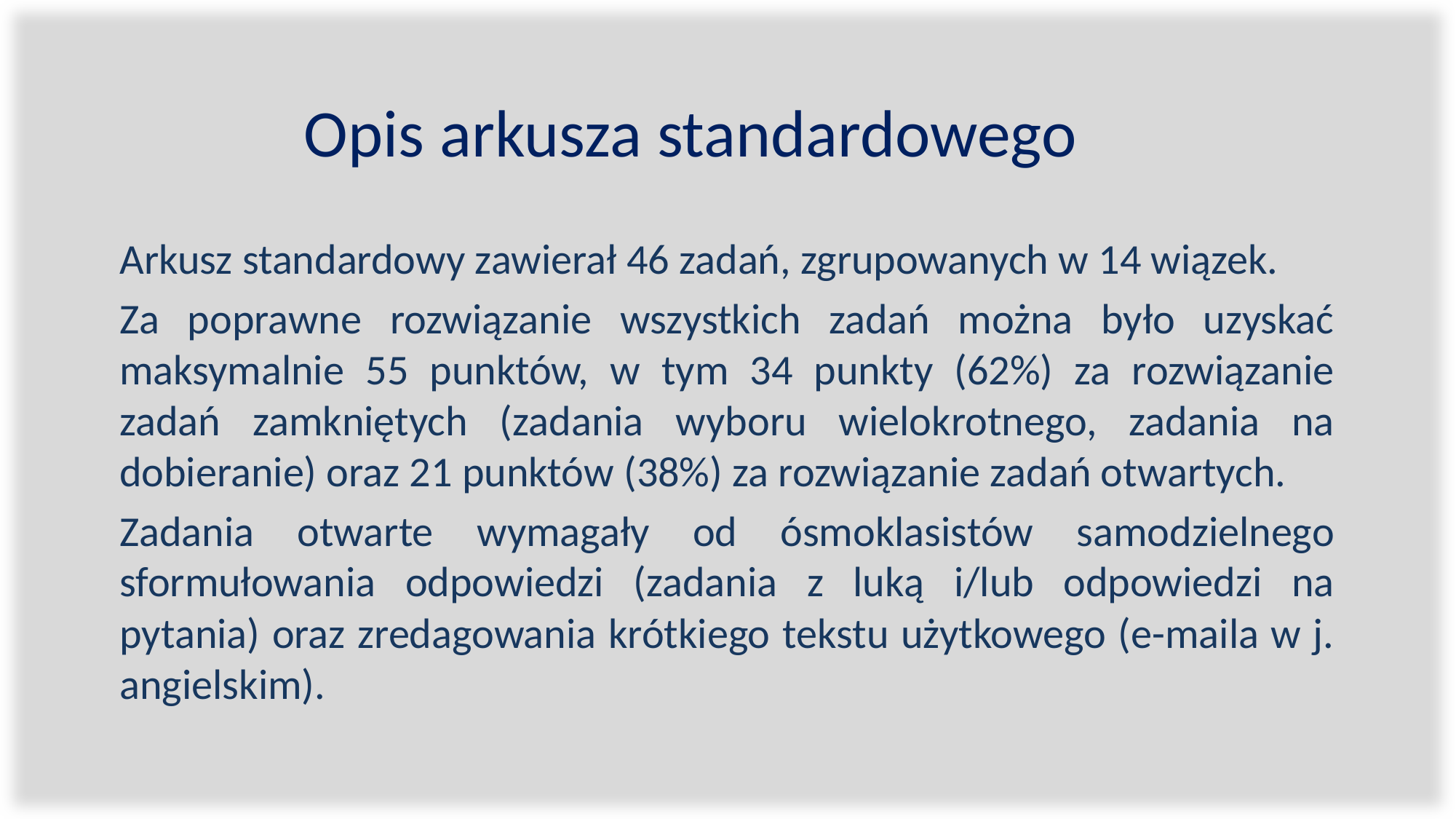

Opis arkusza standardowego
Arkusz standardowy zawierał 46 zadań, zgrupowanych w 14 wiązek.
Za poprawne rozwiązanie wszystkich zadań można było uzyskać maksymalnie 55 punktów, w tym 34 punkty (62%) za rozwiązanie zadań zamkniętych (zadania wyboru wielokrotnego, zadania na dobieranie) oraz 21 punktów (38%) za rozwiązanie zadań otwartych.
Zadania otwarte wymagały od ósmoklasistów samodzielnego sformułowania odpowiedzi (zadania z luką i/lub odpowiedzi na pytania) oraz zredagowania krótkiego tekstu użytkowego (e-maila w j. angielskim).